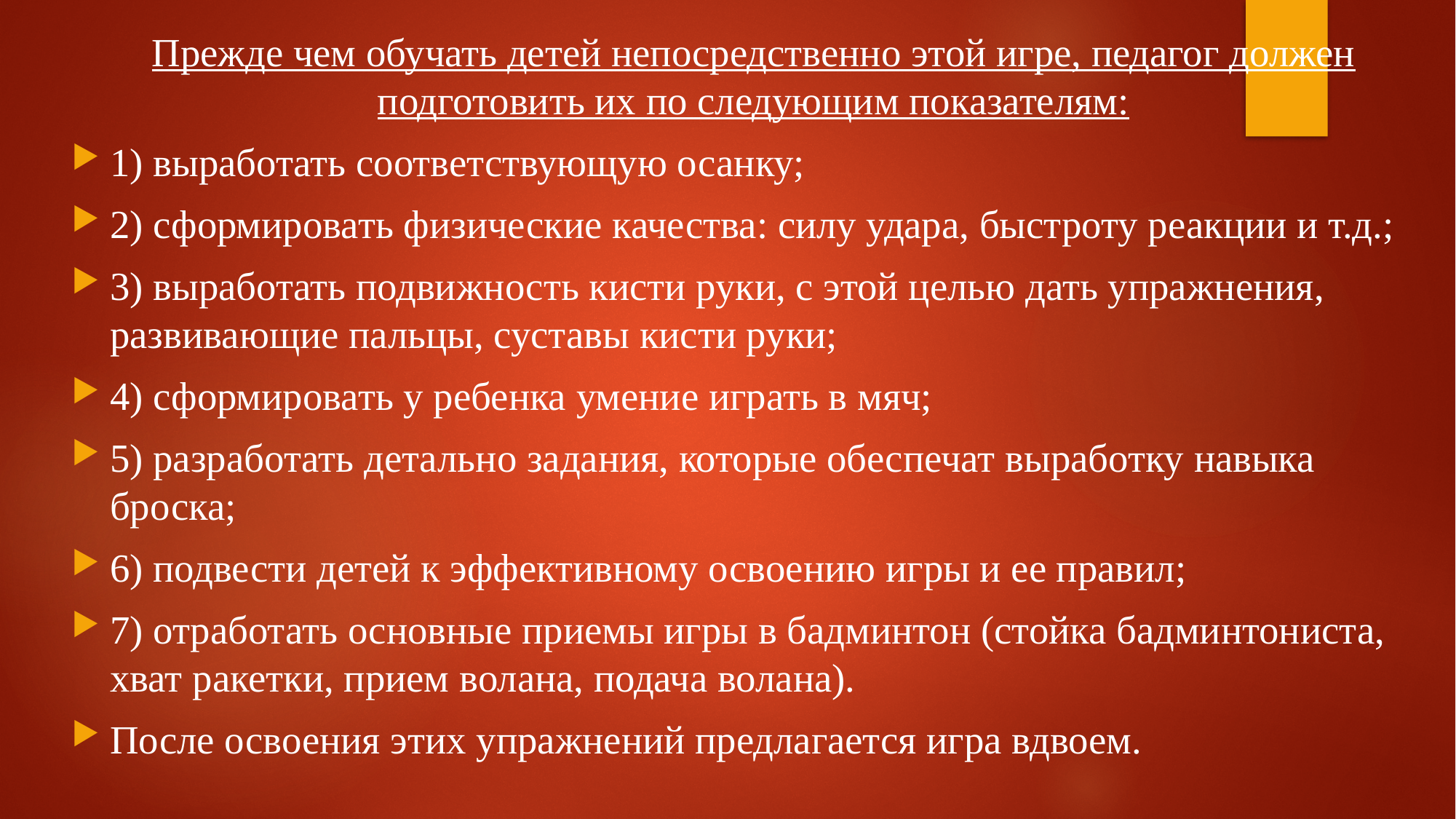

Прежде чем обучать детей непосредственно этой игре, педагог должен подготовить их по следующим показателям:
1) выработать соответствующую осанку;
2) сформировать физические качества: силу удара, быстроту реакции и т.д.;
3) выработать подвижность кисти руки, с этой целью дать упражнения, развивающие пальцы, суставы кисти руки;
4) сформировать у ребенка умение играть в мяч;
5) разработать детально задания, которые обеспечат выработку навыка броска;
6) подвести детей к эффективному освоению игры и ее правил;
7) отработать основные приемы игры в бадминтон (стойка бадминтониста, хват ракетки, прием волана, подача волана).
После освоения этих упражнений предлагается игра вдвоем.